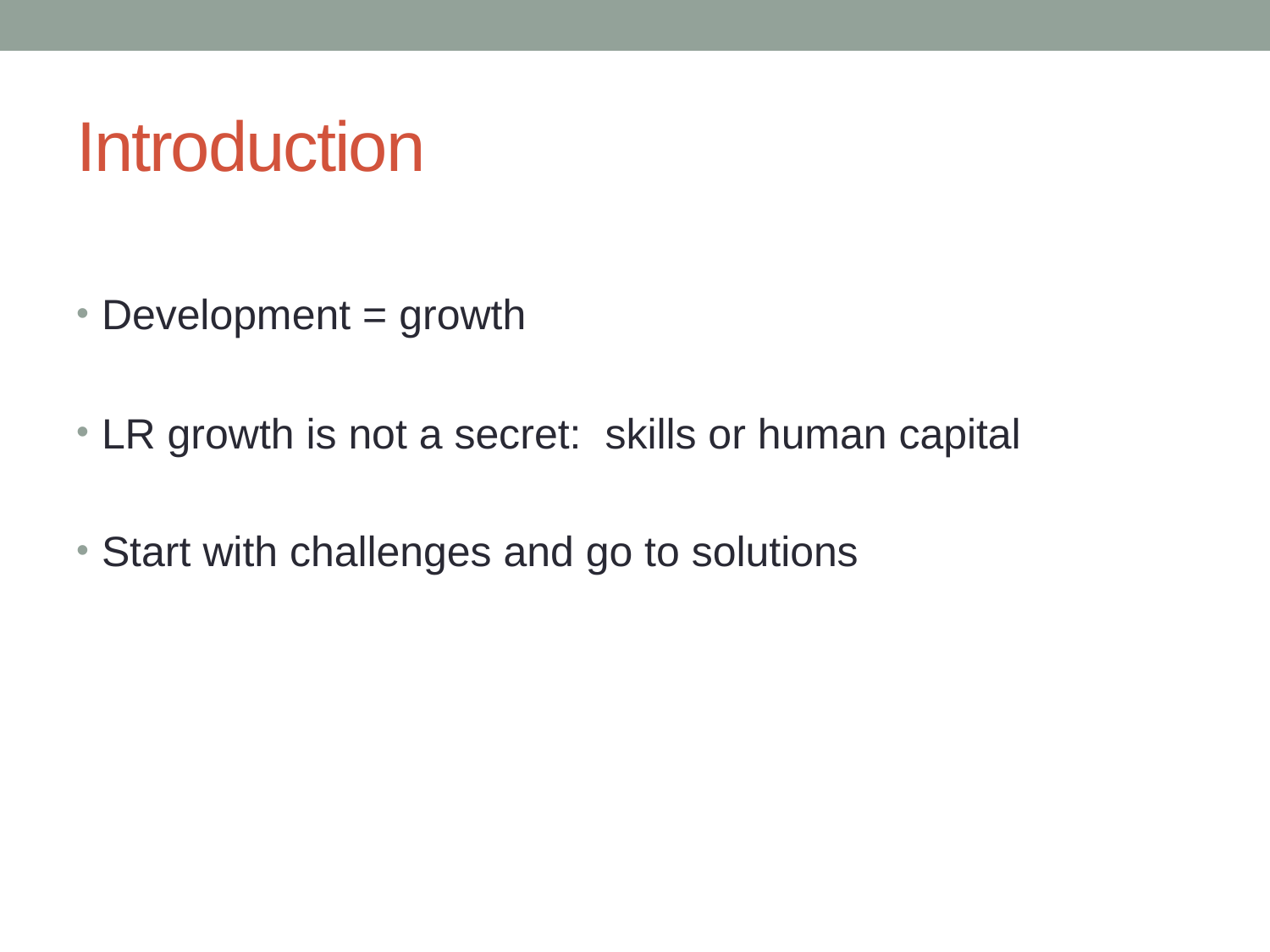

# Introduction

Development = growth

LR growth is not a secret:  skills or human capital

Start with challenges and go to solutions